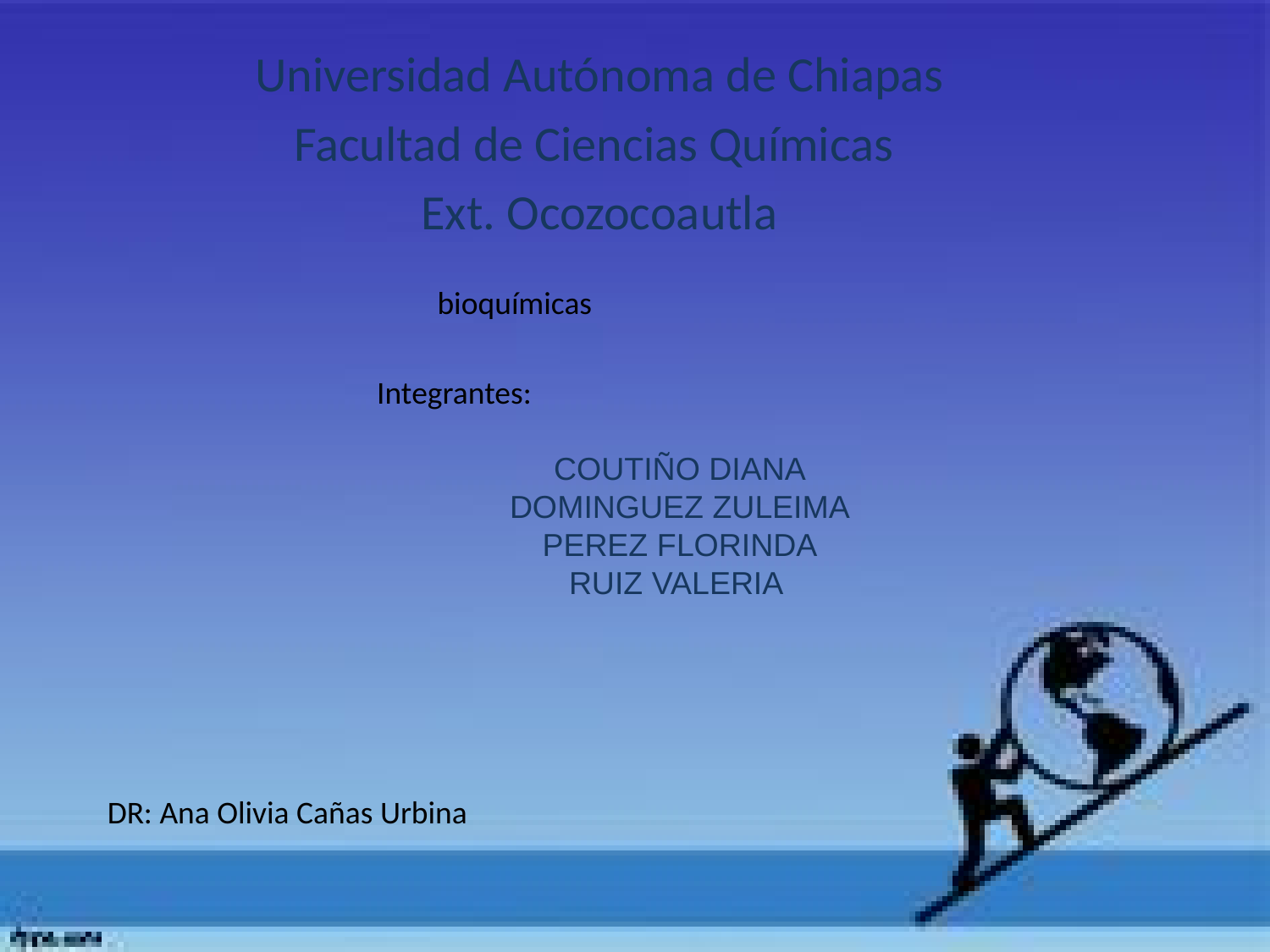

Universidad Autónoma de Chiapas
Facultad de Ciencias Químicas
Ext. Ocozocoautla
bioquímicas
                  Integrantes:

COUTIÑO DIANA
DOMINGUEZ ZULEIMA
PEREZ FLORINDA
RUIZ VALERIA

DR: Ana Olivia Cañas Urbina